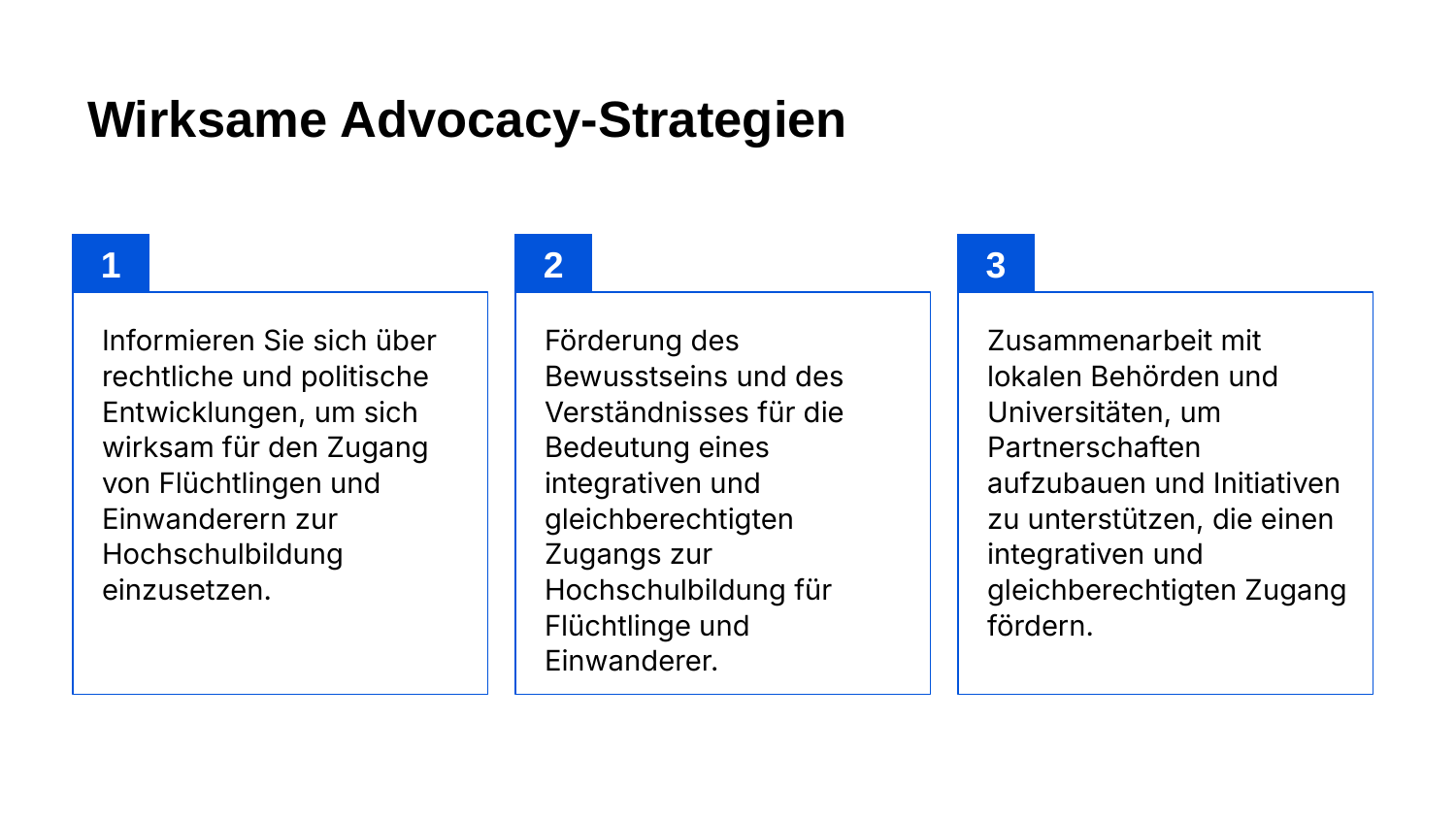

# Wirksame Advocacy-Strategien
1
2
3
Informieren Sie sich über rechtliche und politische Entwicklungen, um sich wirksam für den Zugang von Flüchtlingen und Einwanderern zur Hochschulbildung einzusetzen.
Förderung des Bewusstseins und des Verständnisses für die Bedeutung eines integrativen und gleichberechtigten Zugangs zur Hochschulbildung für Flüchtlinge und Einwanderer.
Zusammenarbeit mit lokalen Behörden und Universitäten, um Partnerschaften aufzubauen und Initiativen zu unterstützen, die einen integrativen und gleichberechtigten Zugang fördern.